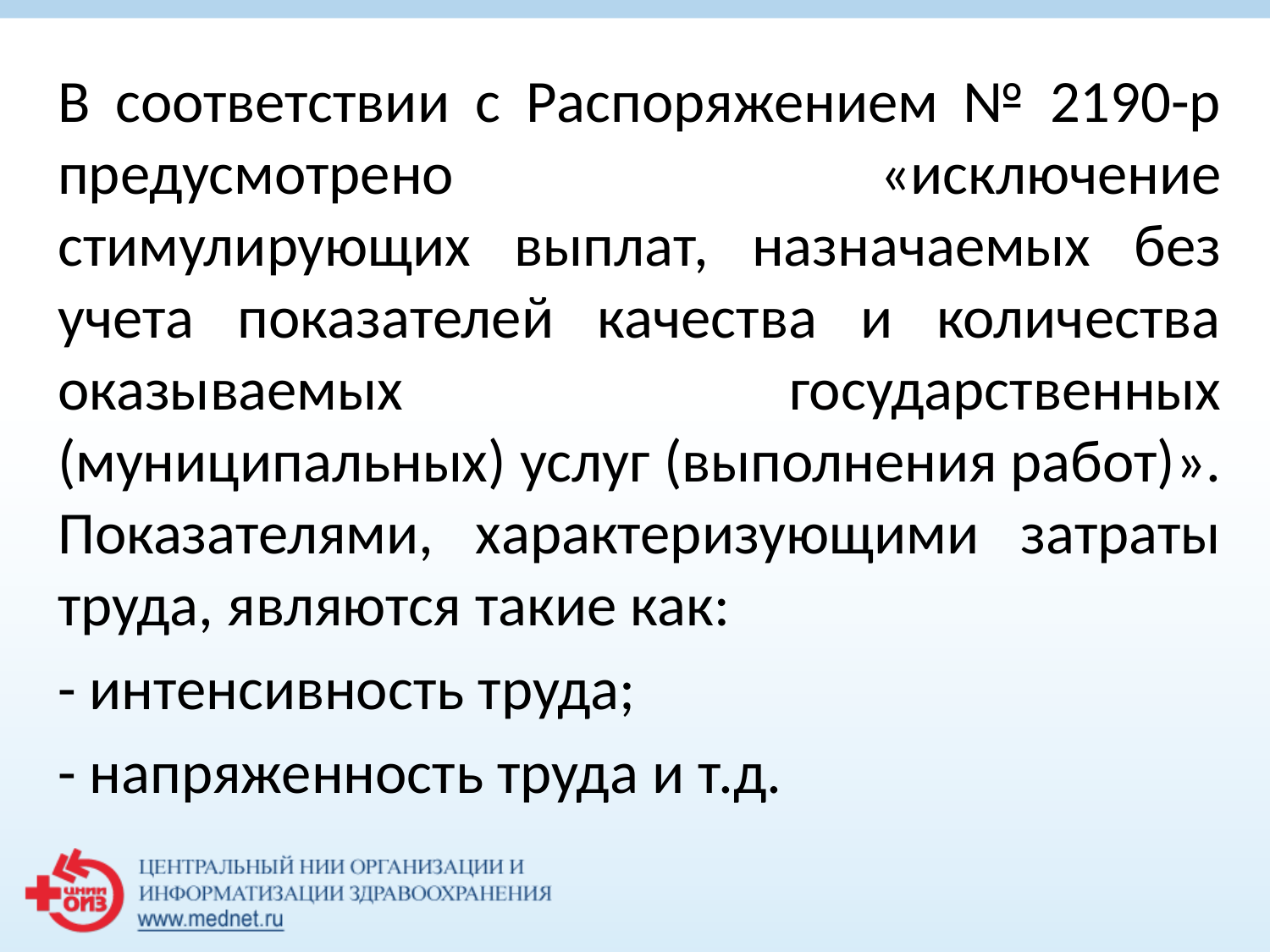

В соответствии с Распоряжением № 2190-р предусмотрено «исключение стимулирующих выплат, назначаемых без учета показателей качества и количества оказываемых государственных (муниципальных) услуг (выполнения работ)». Показателями, характеризующими затраты труда, являются такие как:
- интенсивность труда;
- напряженность труда и т.д.